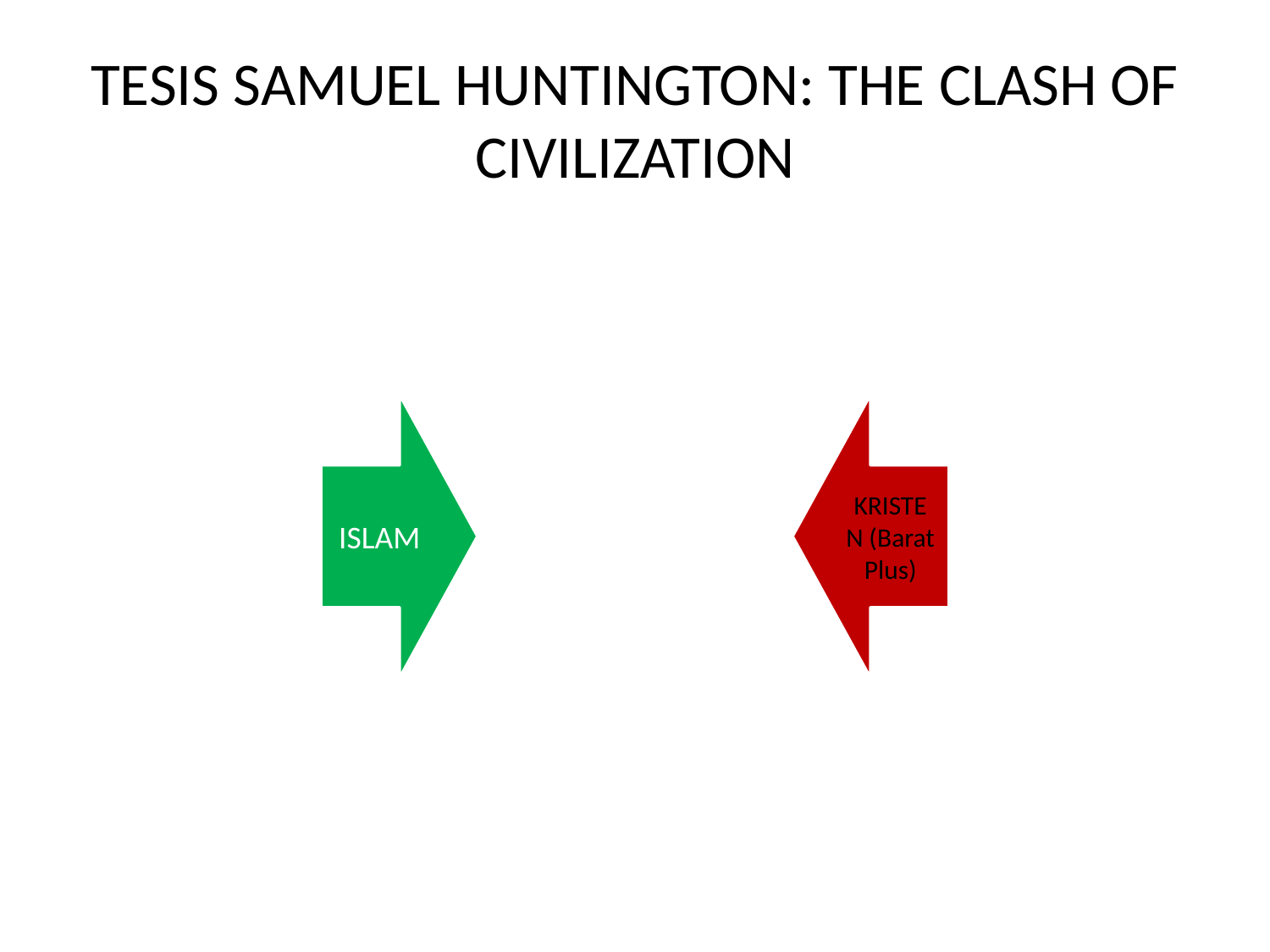

# TESIS SAMUEL HUNTINGTON: THE CLASH OF CIVILIZATION
ISLAM
KRISTEN (Barat Plus)